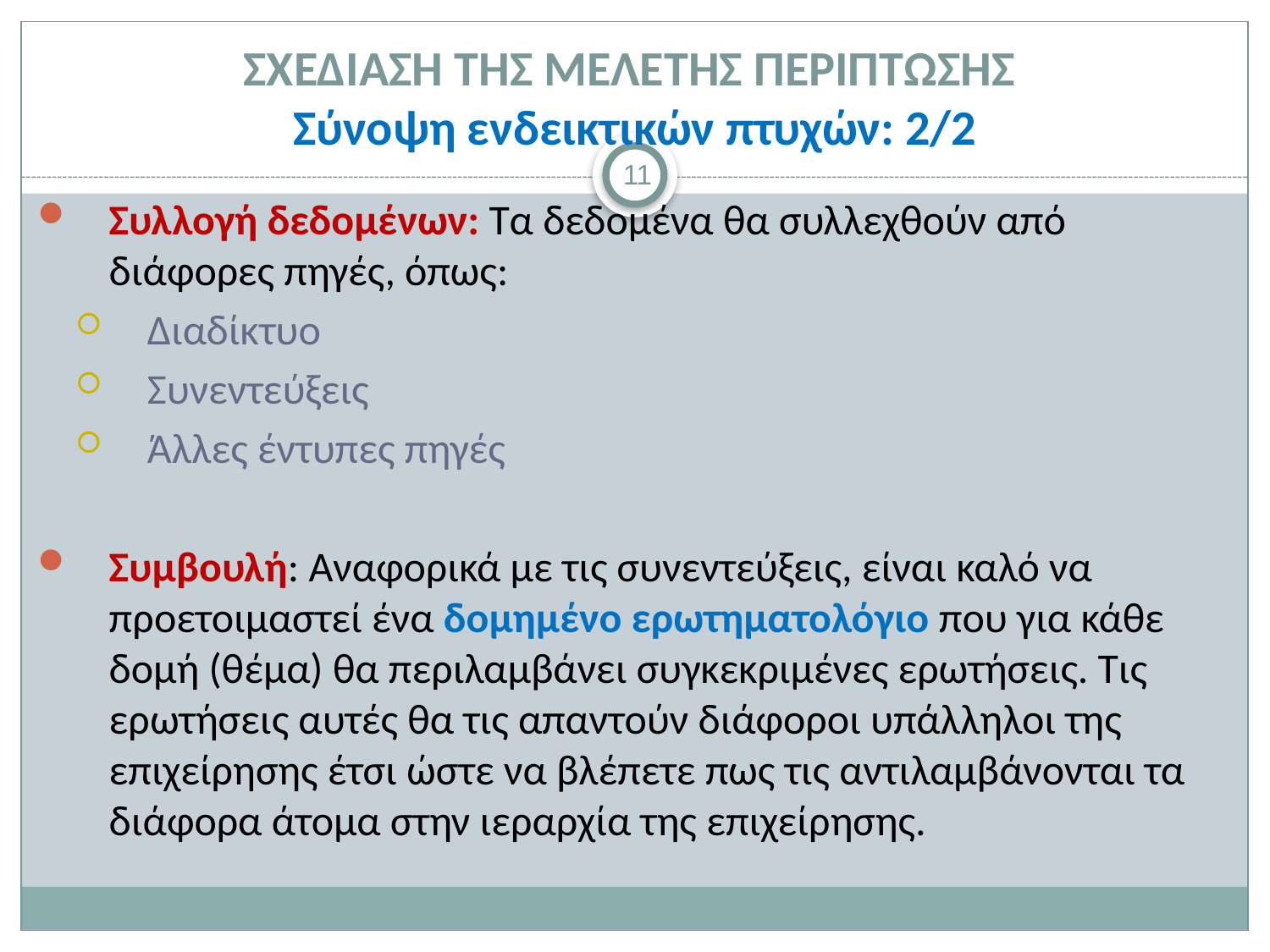

# ΣΧΕΔΙΑΣΗ ΤΗΣ ΜΕΛΕΤΗΣ ΠΕΡΙΠΤΩΣΗΣ Σύνοψη ενδεικτικών πτυχών: 2/2
11
Συλλογή δεδομένων: Τα δεδομένα θα συλλεχθούν από διάφορες πηγές, όπως:
Διαδίκτυο
Συνεντεύξεις
Άλλες έντυπες πηγές

Συμβουλή: Αναφορικά με τις συνεντεύξεις, είναι καλό να προετοιμαστεί ένα δομημένο ερωτηματολόγιο που για κάθε δομή (θέμα) θα περιλαμβάνει συγκεκριμένες ερωτήσεις. Τις ερωτήσεις αυτές θα τις απαντούν διάφοροι υπάλληλοι της επιχείρησης έτσι ώστε να βλέπετε πως τις αντιλαμβάνονται τα διάφορα άτομα στην ιεραρχία της επιχείρησης.